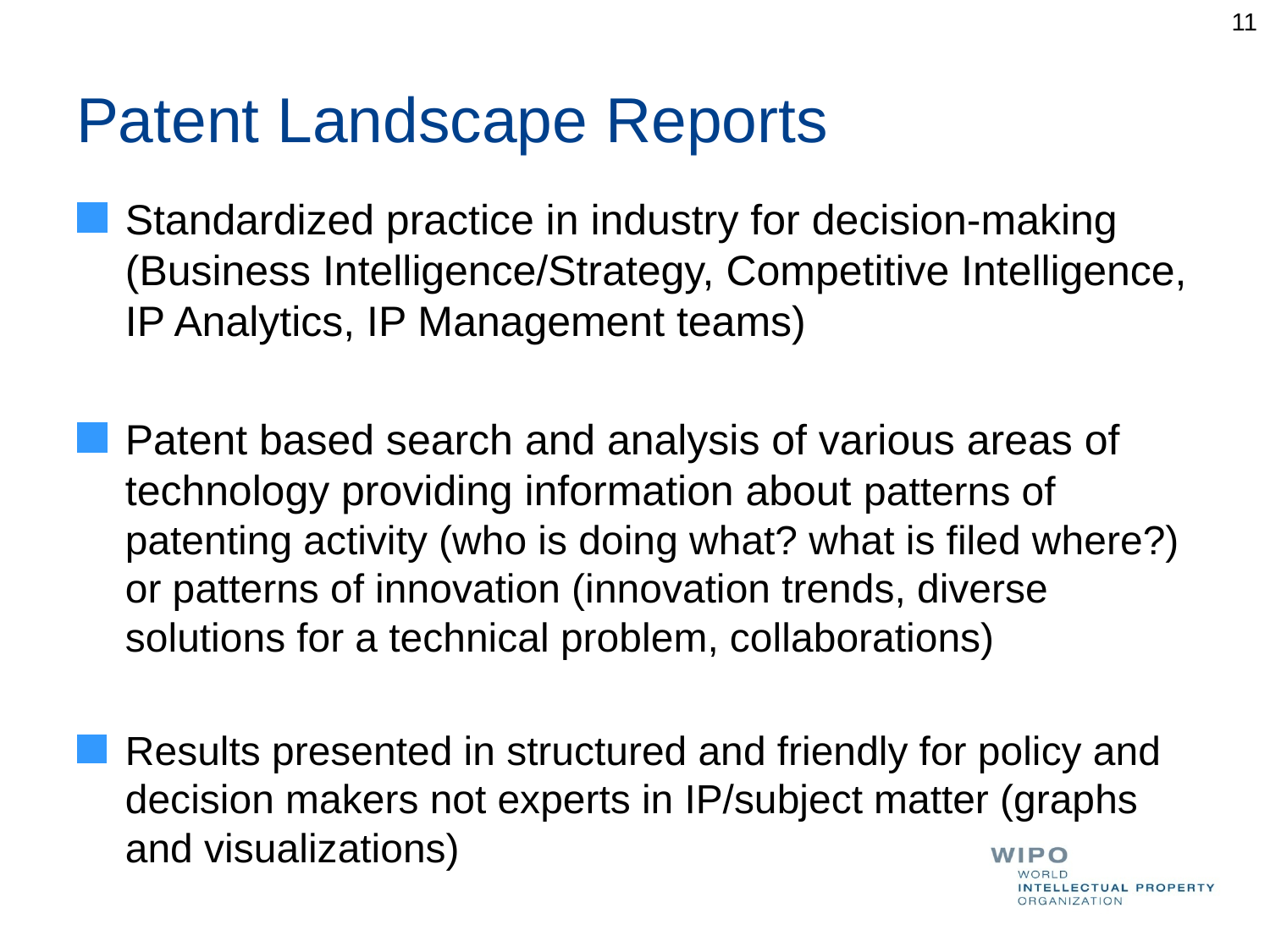

11
# Patent Landscape Reports
Standardized practice in industry for decision-making (Business Intelligence/Strategy, Competitive Intelligence, IP Analytics, IP Management teams)

Patent based search and analysis of various areas of technology providing information about patterns of patenting activity (who is doing what? what is filed where?) or patterns of innovation (innovation trends, diverse solutions for a technical problem, collaborations)

Results presented in structured and friendly for policy and decision makers not experts in IP/subject matter (graphs and visualizations)